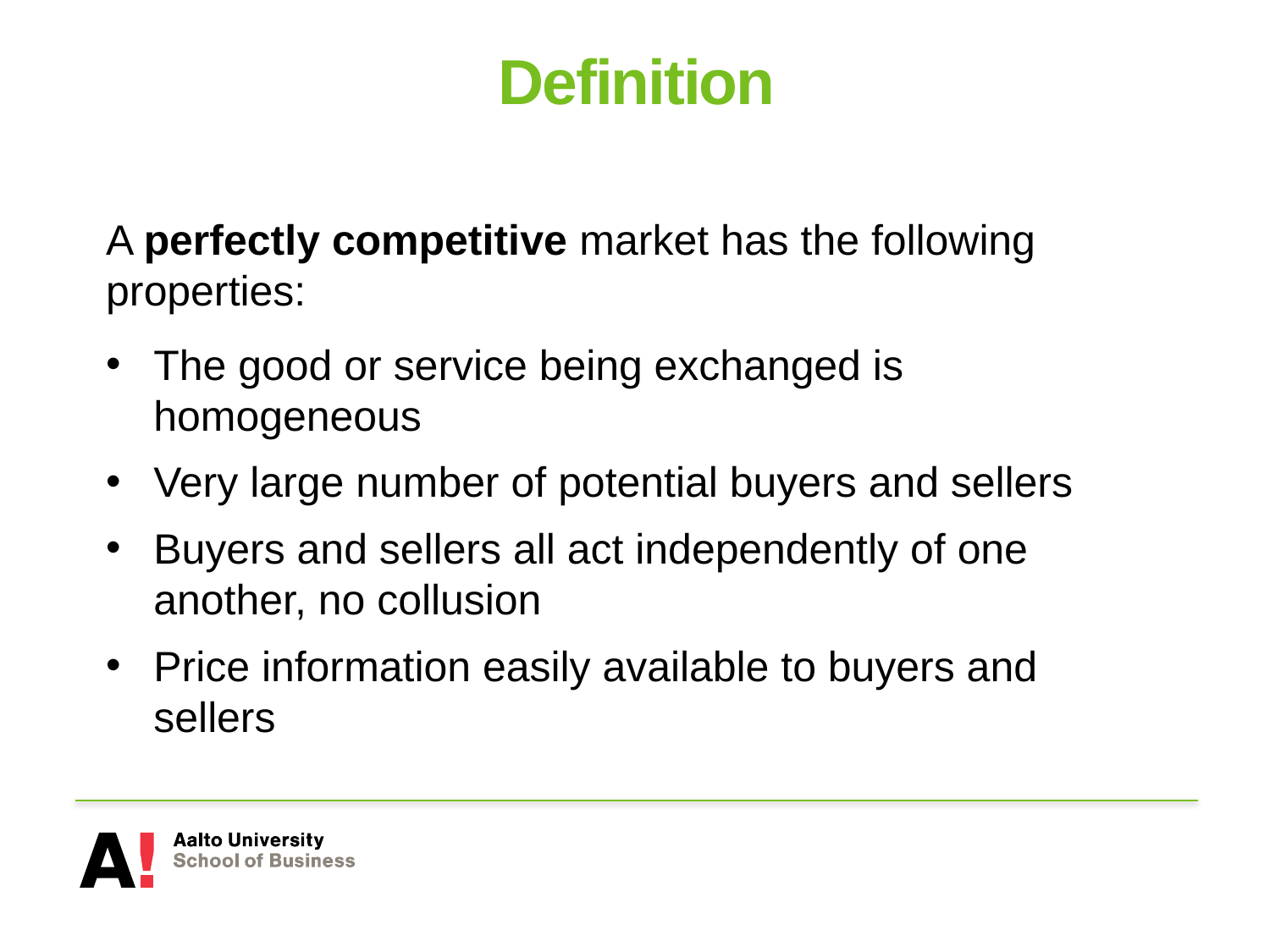

# Definition
A perfectly competitive market has the following properties:
The good or service being exchanged is homogeneous
Very large number of potential buyers and sellers
Buyers and sellers all act independently of one another, no collusion
Price information easily available to buyers and sellers